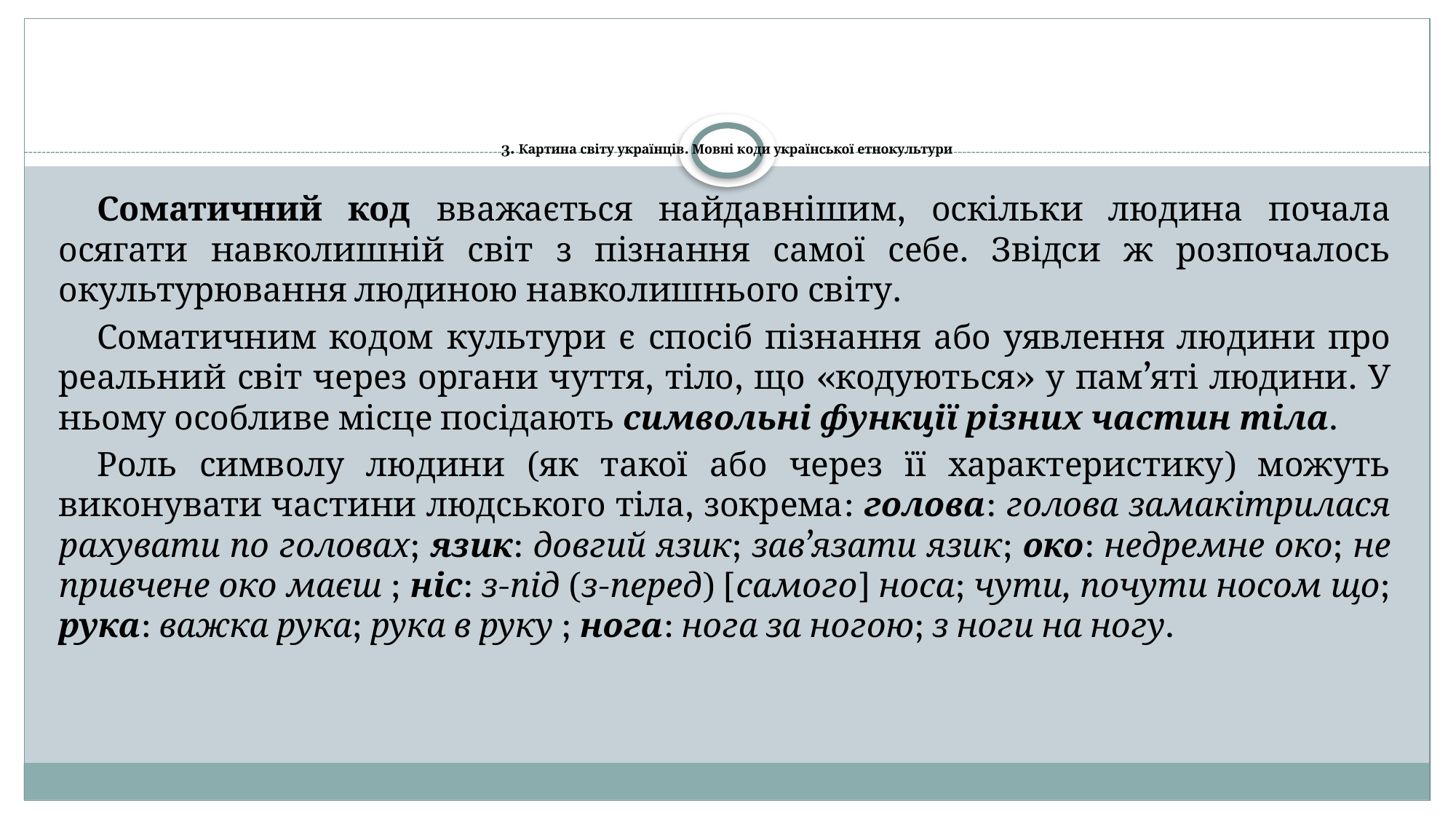

# 3. Картина світу українців. Мовні коди української етнокультури
Соматичний код вважається найдавнішим, оскільки людина почала осягати навколишній світ з пізнання самої себе. Звідси ж розпочалось окультурювання людиною навколишнього світу.
Соматичним кодом культури є спосіб пізнання або уявлення людини про реальний світ через органи чуття, тіло, що «кодуються» у пам’яті людини. У ньому особливе місце посідають символьні функції різних частин тіла.
Роль символу людини (як такої або через її характеристику) можуть виконувати частини людського тіла, зокрема: голова: голова замакітрилася рахувати по головах; язик: довгий язик; зав’язати язик; око: недремне око; не привчене око маєш ; ніс: з-під (з-перед) [самого] носа; чути, почути носом що; рука: важка рука; рука в руку ; нога: нога за ногою; з ноги на ногу.